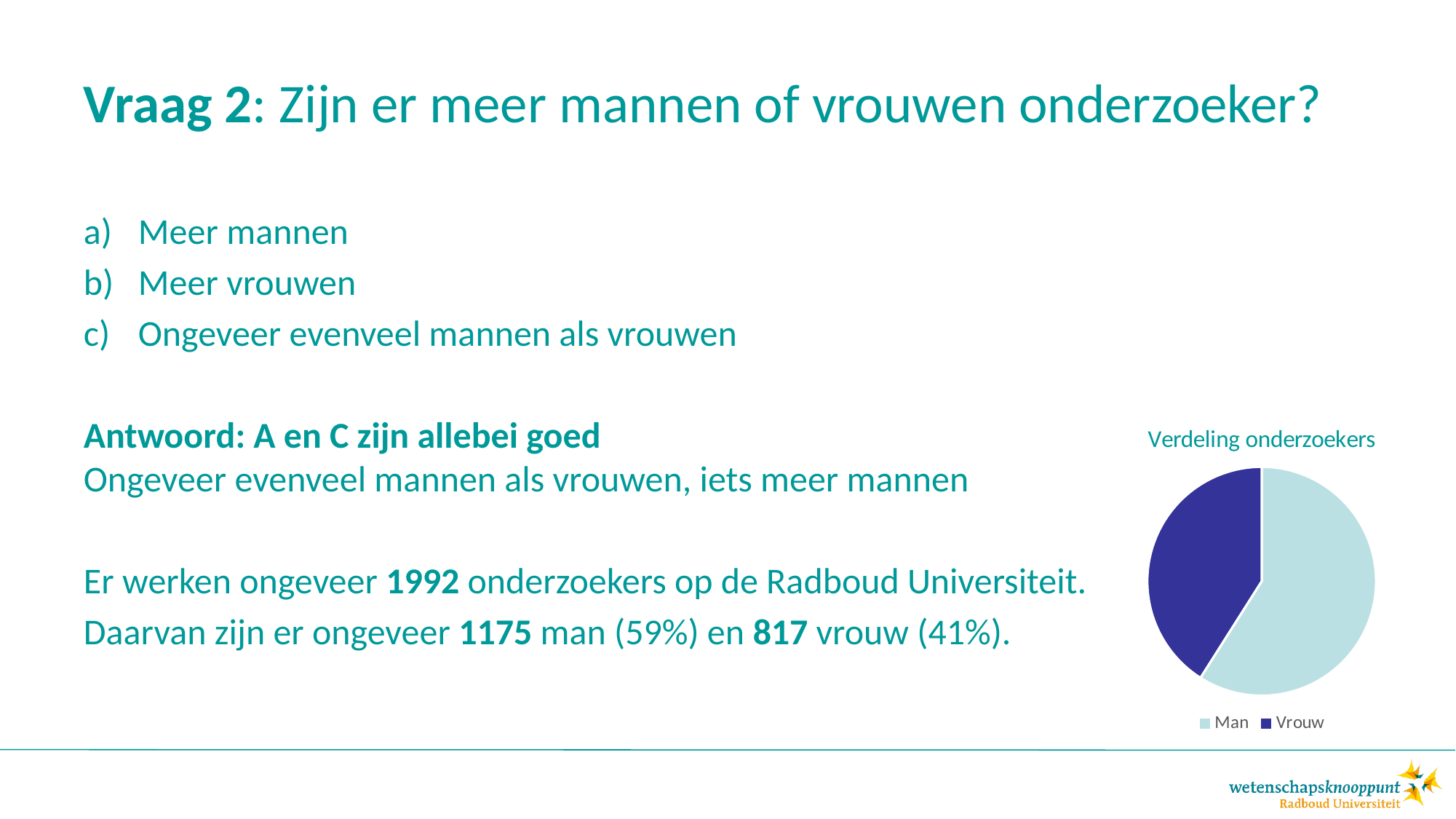

# Vraag 2: Zijn er meer mannen of vrouwen onderzoeker?
Meer mannen
Meer vrouwen
Ongeveer evenveel mannen als vrouwen

Antwoord: A en C zijn allebei goed
Ongeveer evenveel mannen als vrouwen, iets meer mannen

Er werken ongeveer 1992 onderzoekers op de Radboud Universiteit.
Daarvan zijn er ongeveer 1175 man (59%) en 817 vrouw (41%).

### Chart: Verdeling onderzoekers

| Category |  |
|---|---|
| Man | 0.59 |
| Vrouw | 0.41 |